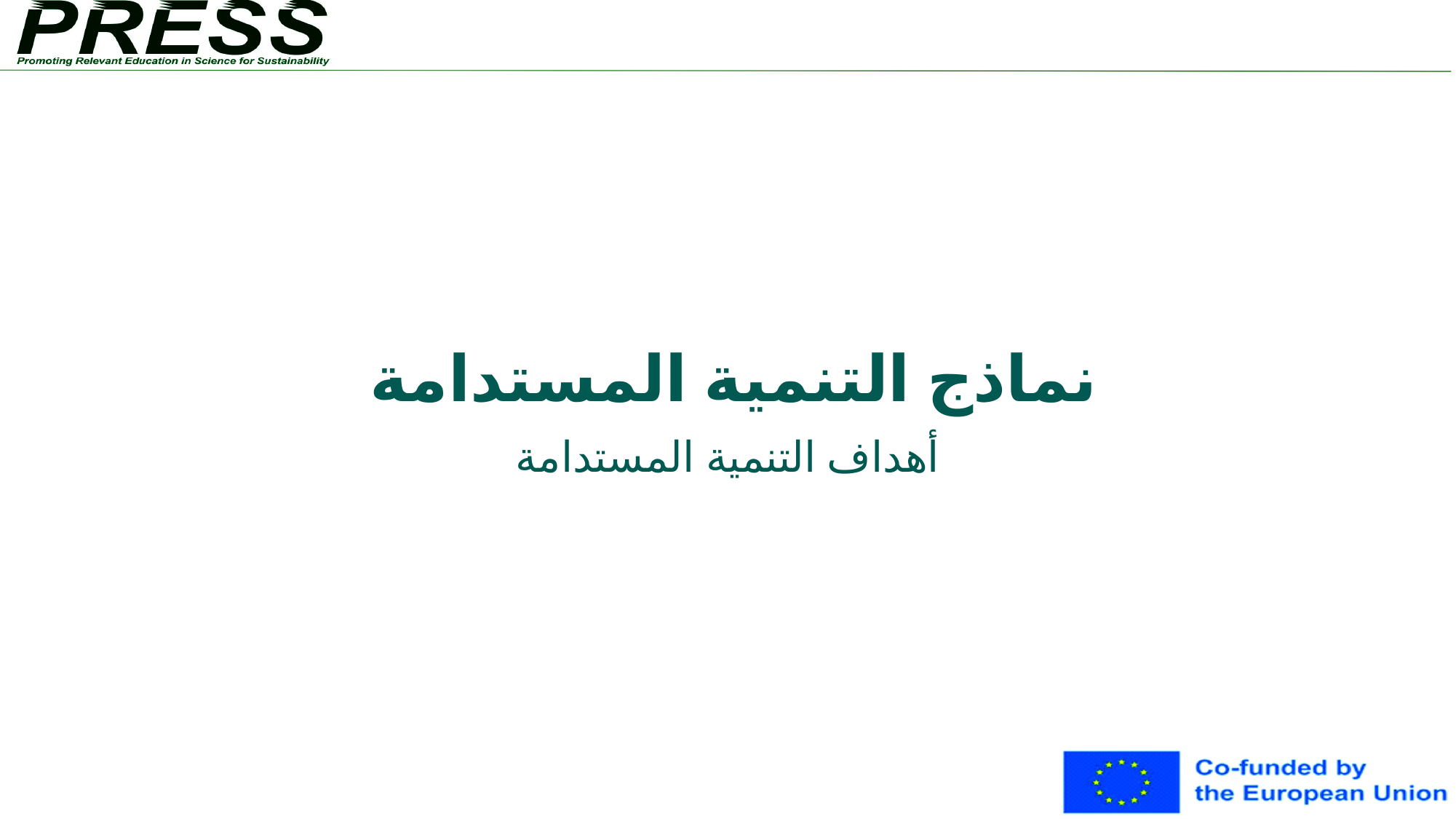

# نماذج التنمية المستدامة
أهداف التنمية المستدامة